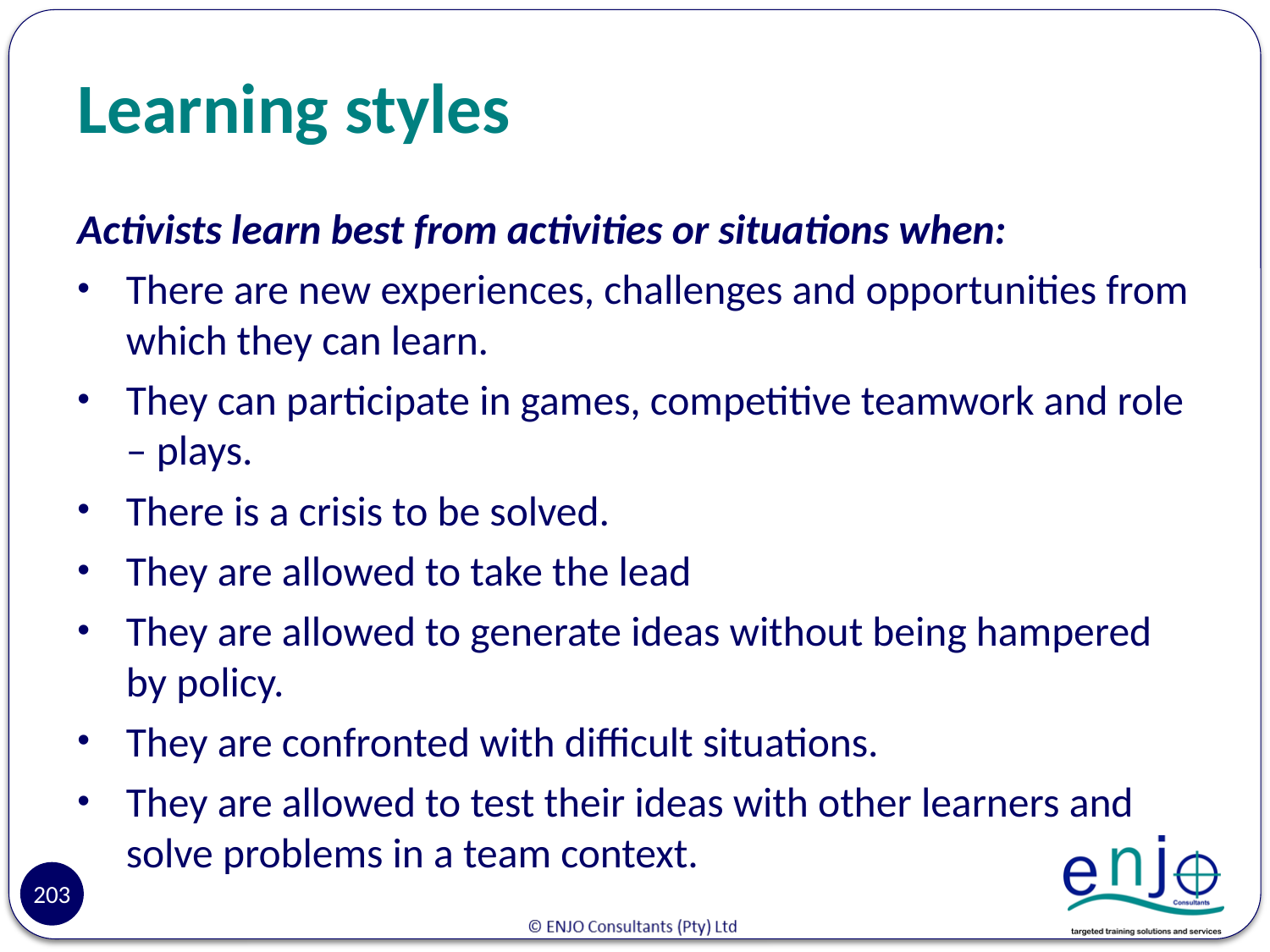

# Learning styles
Activists learn best from activities or situations when:
There are new experiences, challenges and opportunities from which they can learn.
They can participate in games, competitive teamwork and role – plays.
There is a crisis to be solved.
They are allowed to take the lead
They are allowed to generate ideas without being hampered by policy.
They are confronted with difficult situations.
They are allowed to test their ideas with other learners and solve problems in a team context.

203